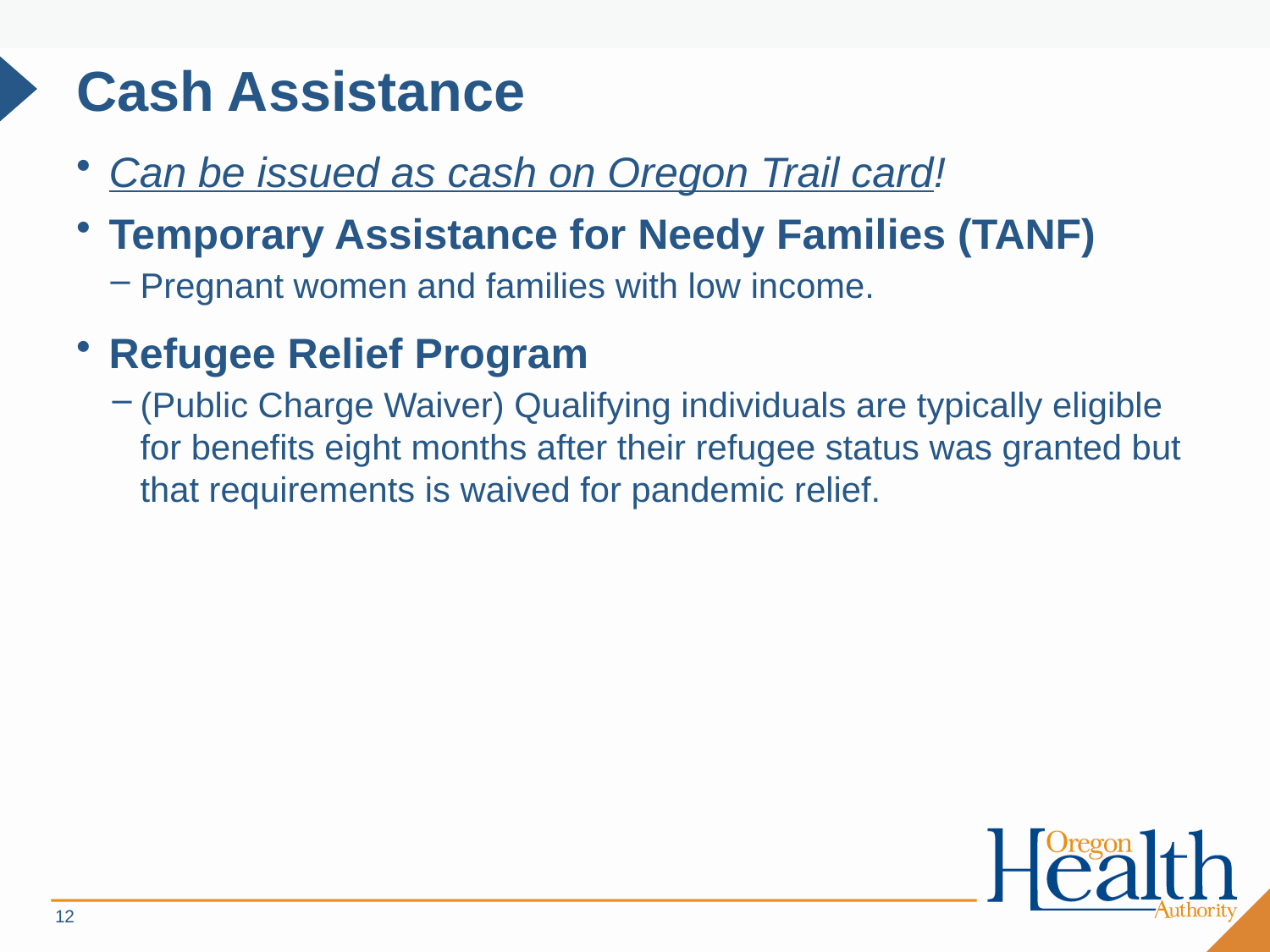

# Cash Assistance
Can be issued as cash on Oregon Trail card!
Temporary Assistance for Needy Families (TANF)
Pregnant women and families with low income.
Refugee Relief Program
(Public Charge Waiver) Qualifying individuals are typically eligible for benefits eight months after their refugee status was granted but that requirements is waived for pandemic relief.
12